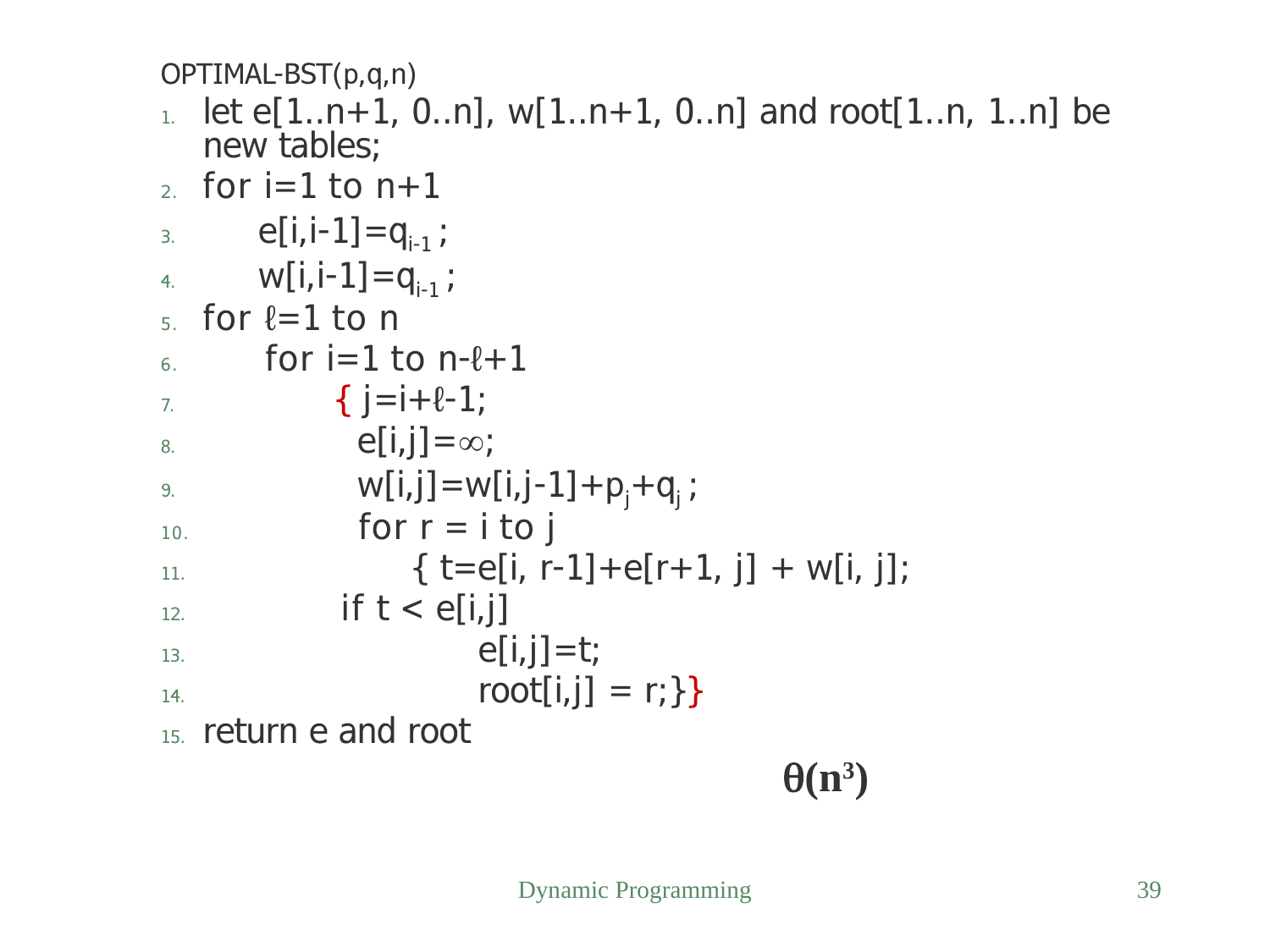

OPTIMAL-BST(p,q,n)
let e[1..n+1, 0..n], w[1..n+1, 0..n] and root[1..n, 1..n] be new tables;
for i=1 to n+1
     e[i,i-1]=qi-1 ;
     w[i,i-1]=qi-1 ;
for ℓ=1 to n
      for i=1 to n-ℓ+1
            { j=i+ℓ-1;
              e[i,j]=∞;
              w[i,j]=w[i,j-1]+pj+qj ;
               for r = i to j
                   { t=e[i, r-1]+e[r+1, j] + w[i, j];
    	 if t < e[i,j]
                         e[i,j]=t;
                         root[i,j] = r;}}
return e and root
                                                                                         θ(n3)
Dynamic Programming
39